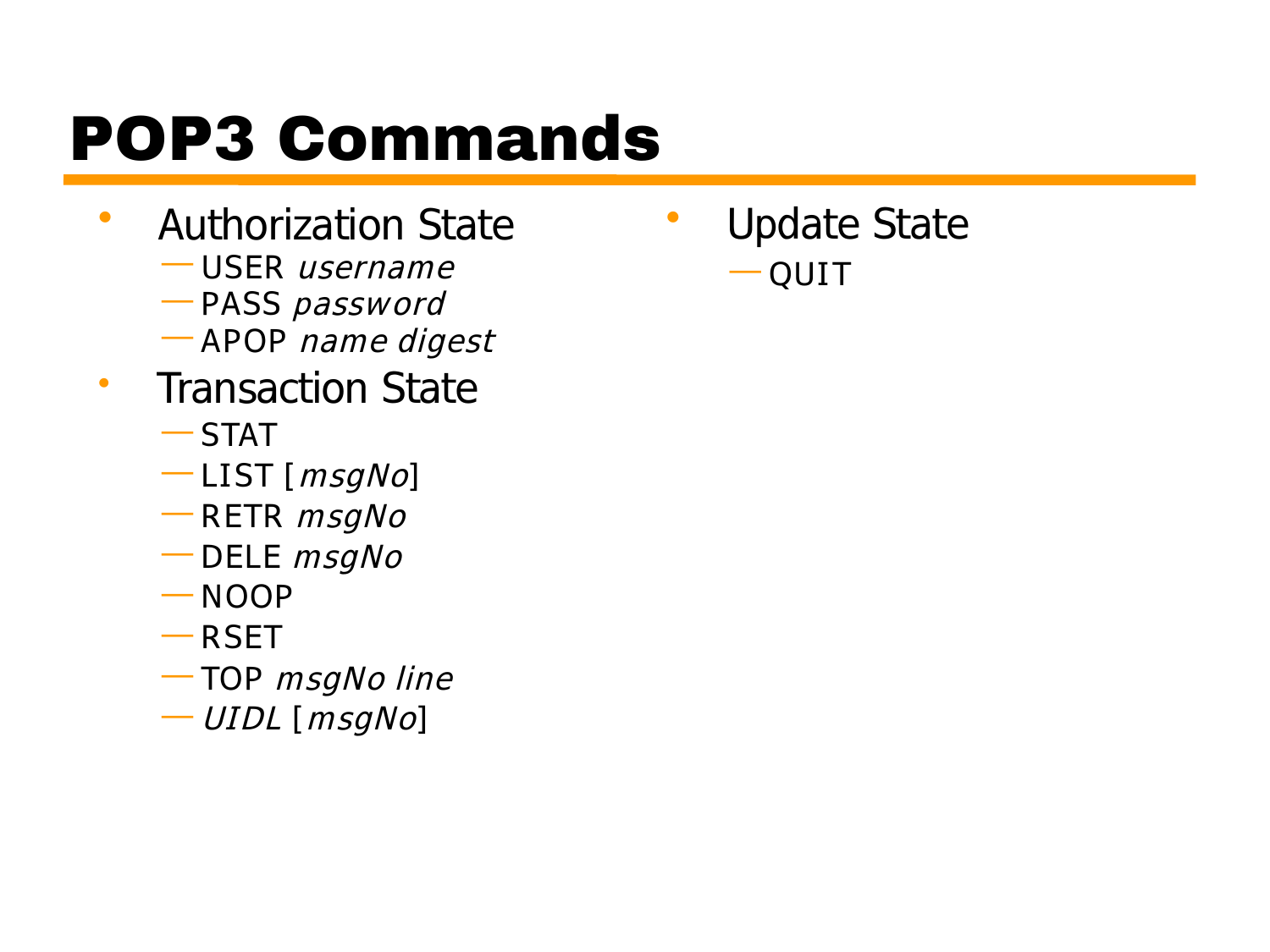

# POP3 Commands
 Update State
QUIT
 Authorization State
USER username
PASS password
APOP name digest
 Transaction State
STAT
LIST [msgNo]
RETR msgNo
DELE msgNo
NOOP
RSET
TOP msgNo line
UIDL [msgNo]